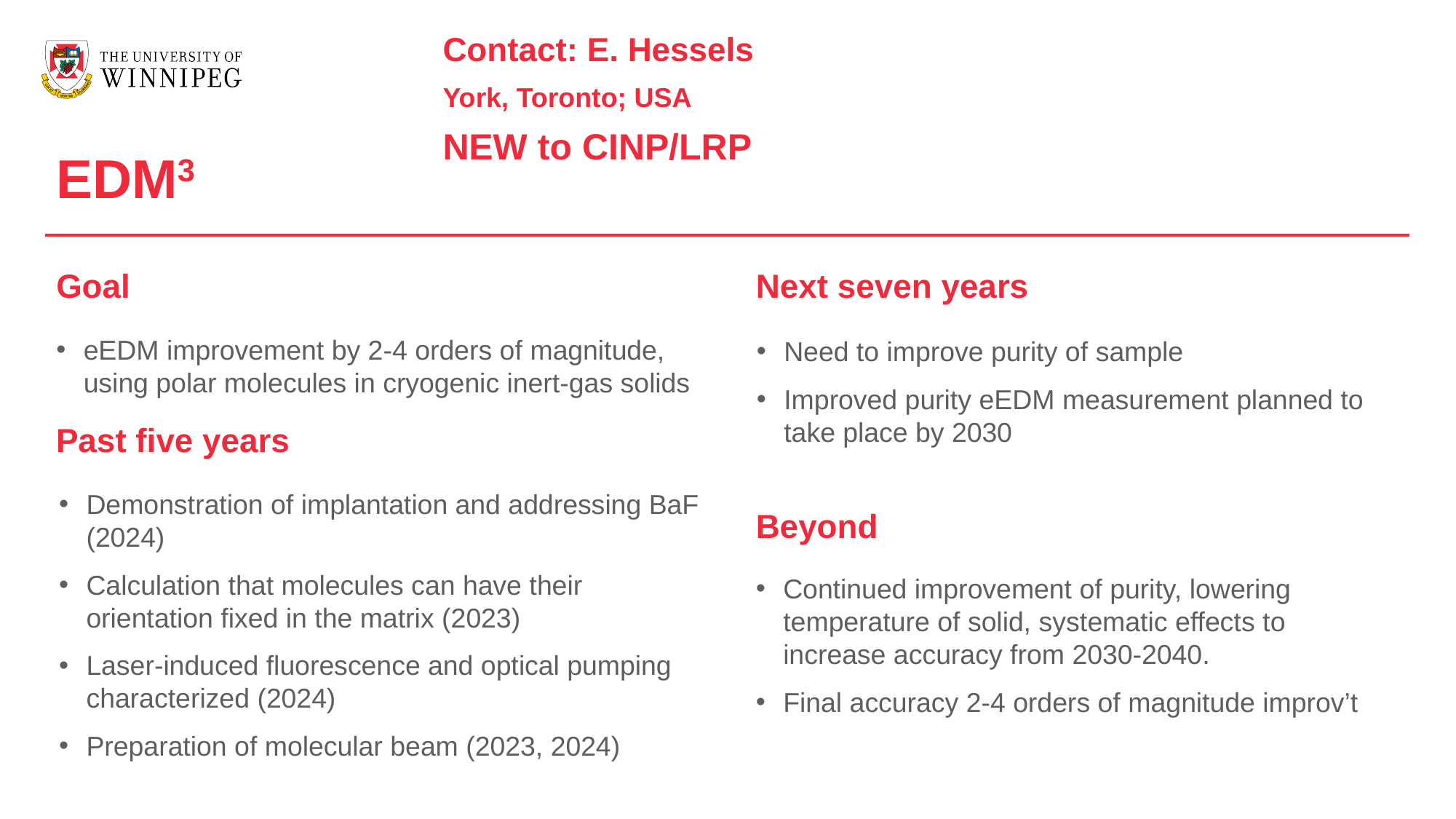

Contact: E. Hessels
York, Toronto; USA
NEW to CINP/LRP
EDM3
Goal
Next seven years
eEDM improvement by 2-4 orders of magnitude, using polar molecules in cryogenic inert-gas solids
Need to improve purity of sample
Improved purity eEDM measurement planned to take place by 2030
Past five years
Demonstration of implantation and addressing BaF (2024)
Calculation that molecules can have their orientation fixed in the matrix (2023)
Laser-induced fluorescence and optical pumping characterized (2024)
Preparation of molecular beam (2023, 2024)
Beyond
Continued improvement of purity, lowering temperature of solid, systematic effects to increase accuracy from 2030-2040.
Final accuracy 2-4 orders of magnitude improv’t